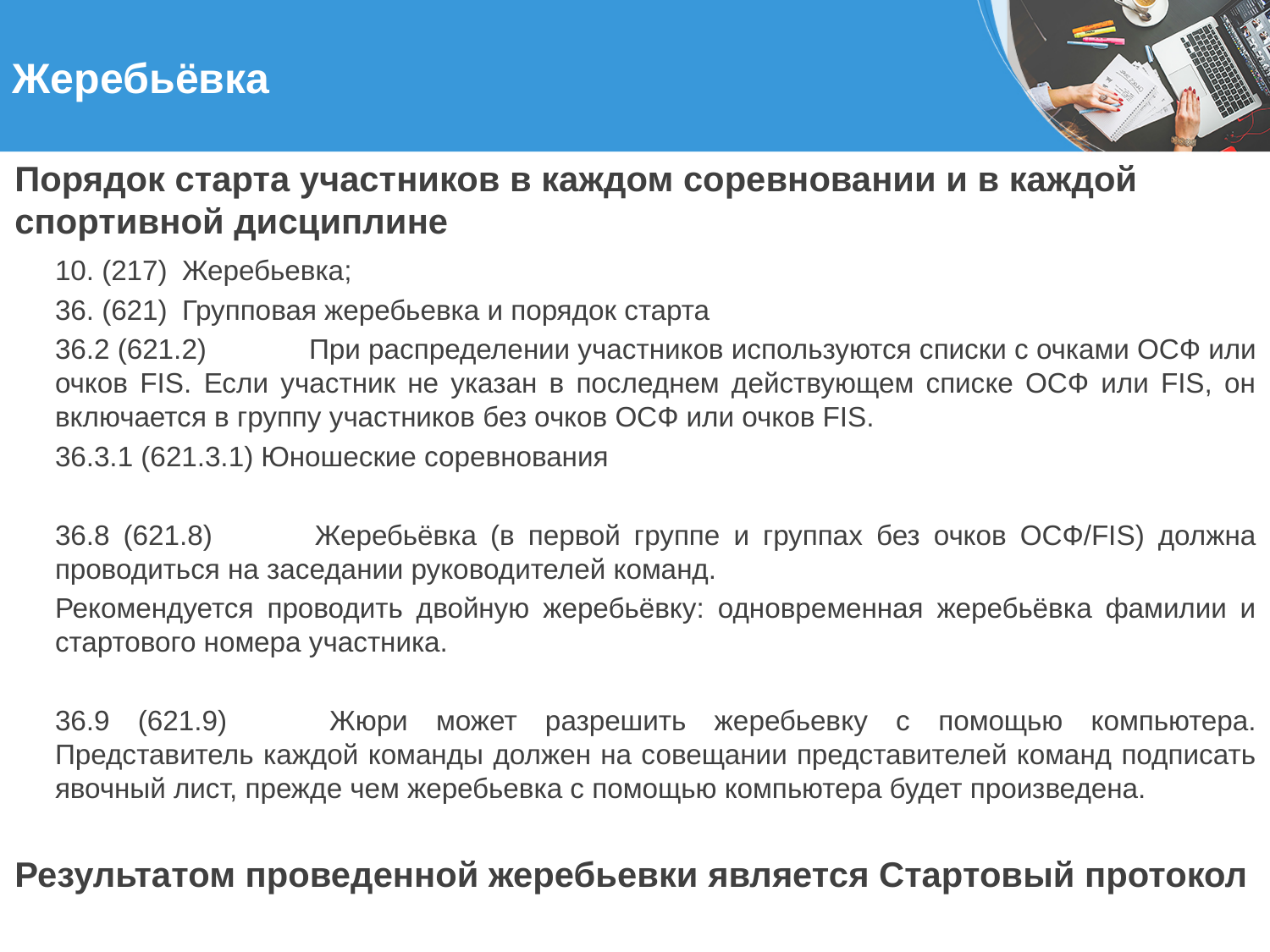

# Жеребьёвка
Порядок старта участников в каждом соревновании и в каждой спортивной дисциплине
10. (217)	Жеребьевка;
36. (621)	Групповая жеребьевка и порядок старта
36.2 (621.2)	При распределении участников используются списки с очками ОСФ или очков FIS. Если участник не указан в последнем действующем списке ОСФ или FIS, он включается в группу участников без очков ОСФ или очков FIS.
36.3.1 (621.3.1) Юношеские соревнования

36.8 (621.8)	Жеребьёвка (в первой группе и группах без очков ОСФ/FIS) должна проводиться на заседании руководителей команд.
Рекомендуется проводить двойную жеребьёвку: одновременная жеребьёвка фамилии и стартового номера участника.

36.9 (621.9)	Жюри может разрешить жеребьевку с помощью компьютера. Представитель каждой команды должен на совещании представителей команд подписать явочный лист, прежде чем жеребьевка с помощью компьютера будет произведена.

Результатом проведенной жеребьевки является Стартовый протокол